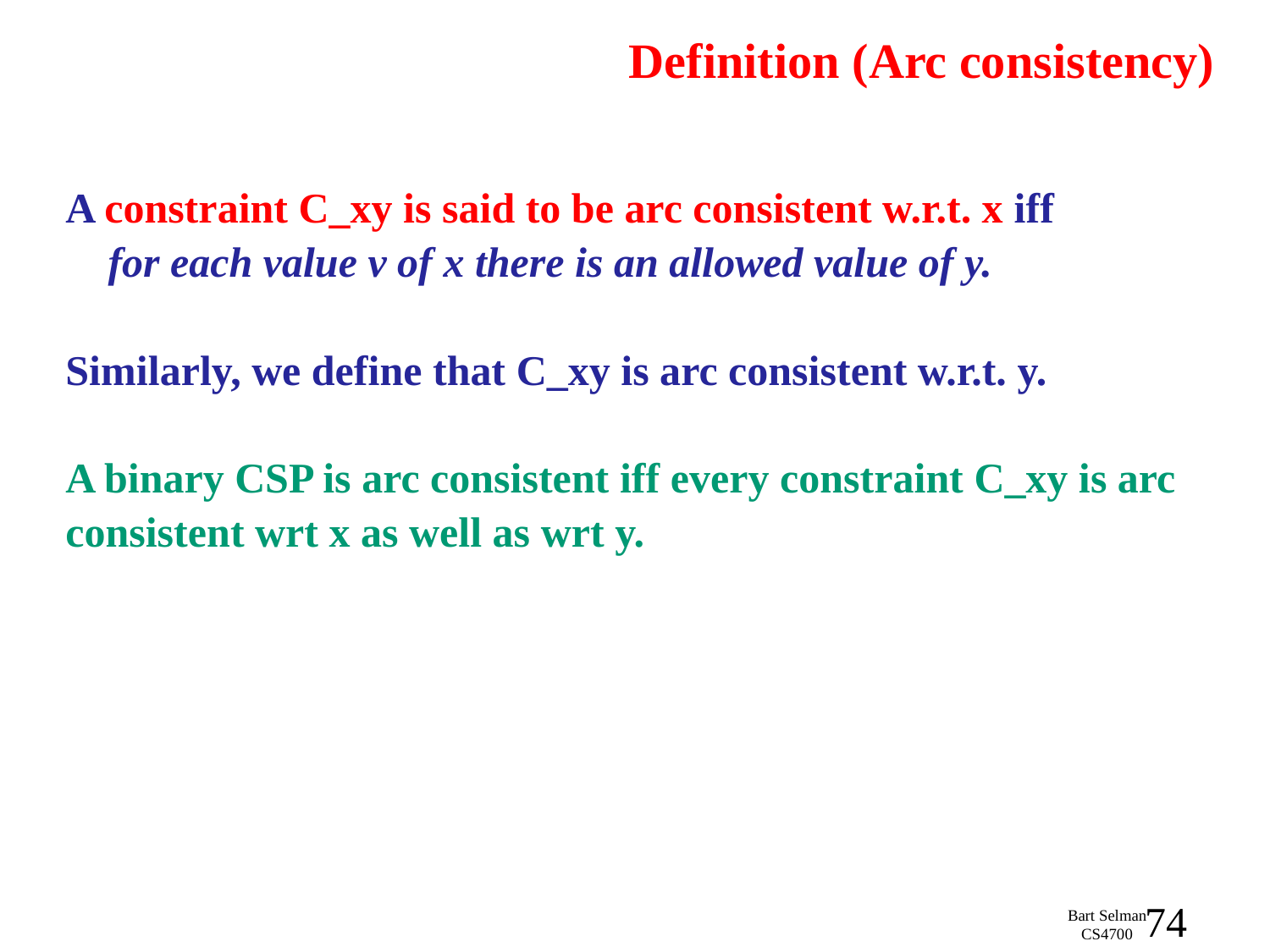

# Definition (Arc consistency)
A constraint C_xy is said to be arc consistent w.r.t. x iff
    for each value v of x there is an allowed value of y.

Similarly, we define that C_xy is arc consistent w.r.t. y.

A binary CSP is arc consistent iff every constraint C_xy is arc
consistent wrt x as well as wrt y.